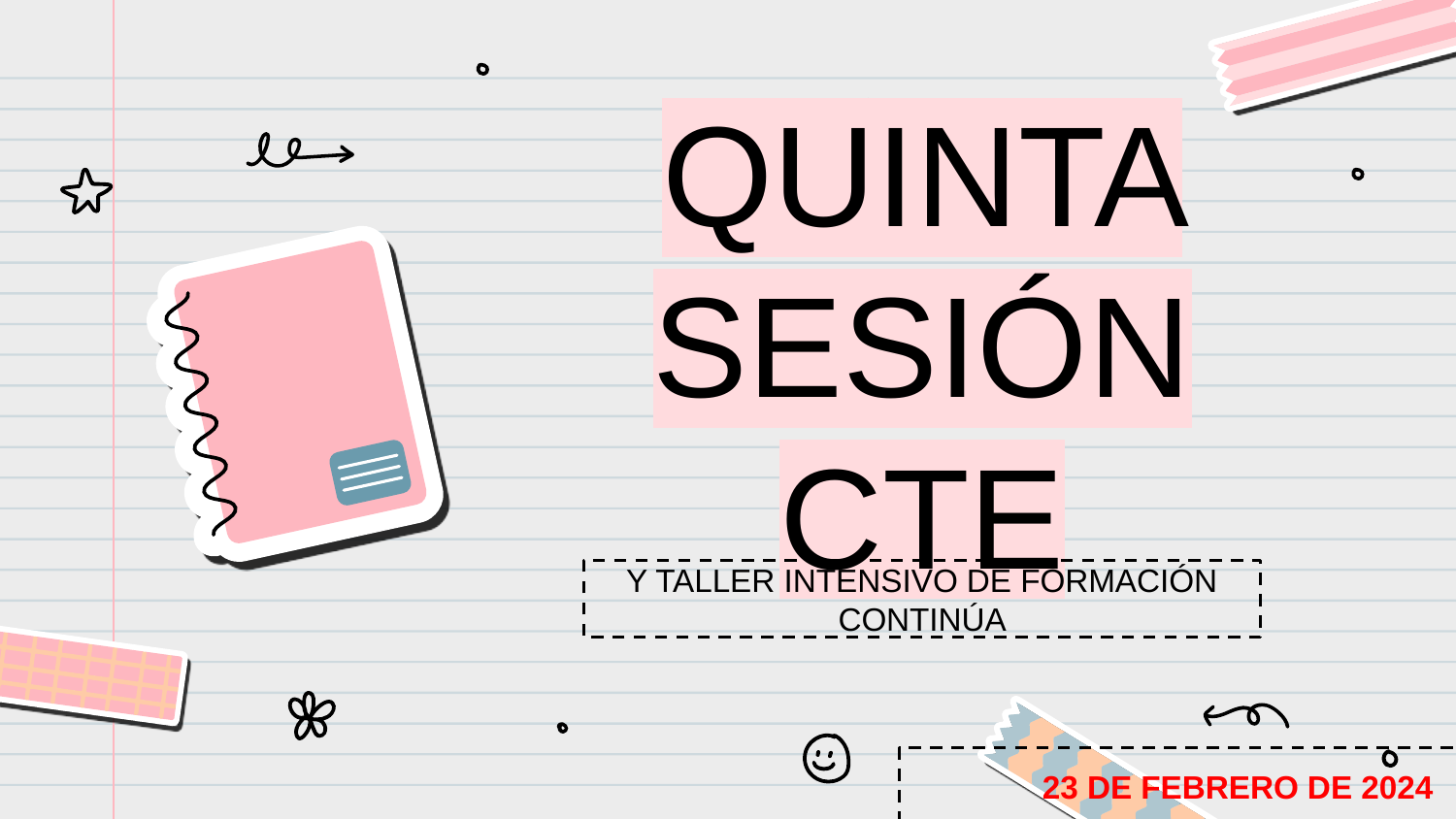

# QUINTA SESIÓN CTE

Y TALLER INTENSIVO DE FORMACIÓN CONTINÚA

23 DE FEBRERO DE 2024